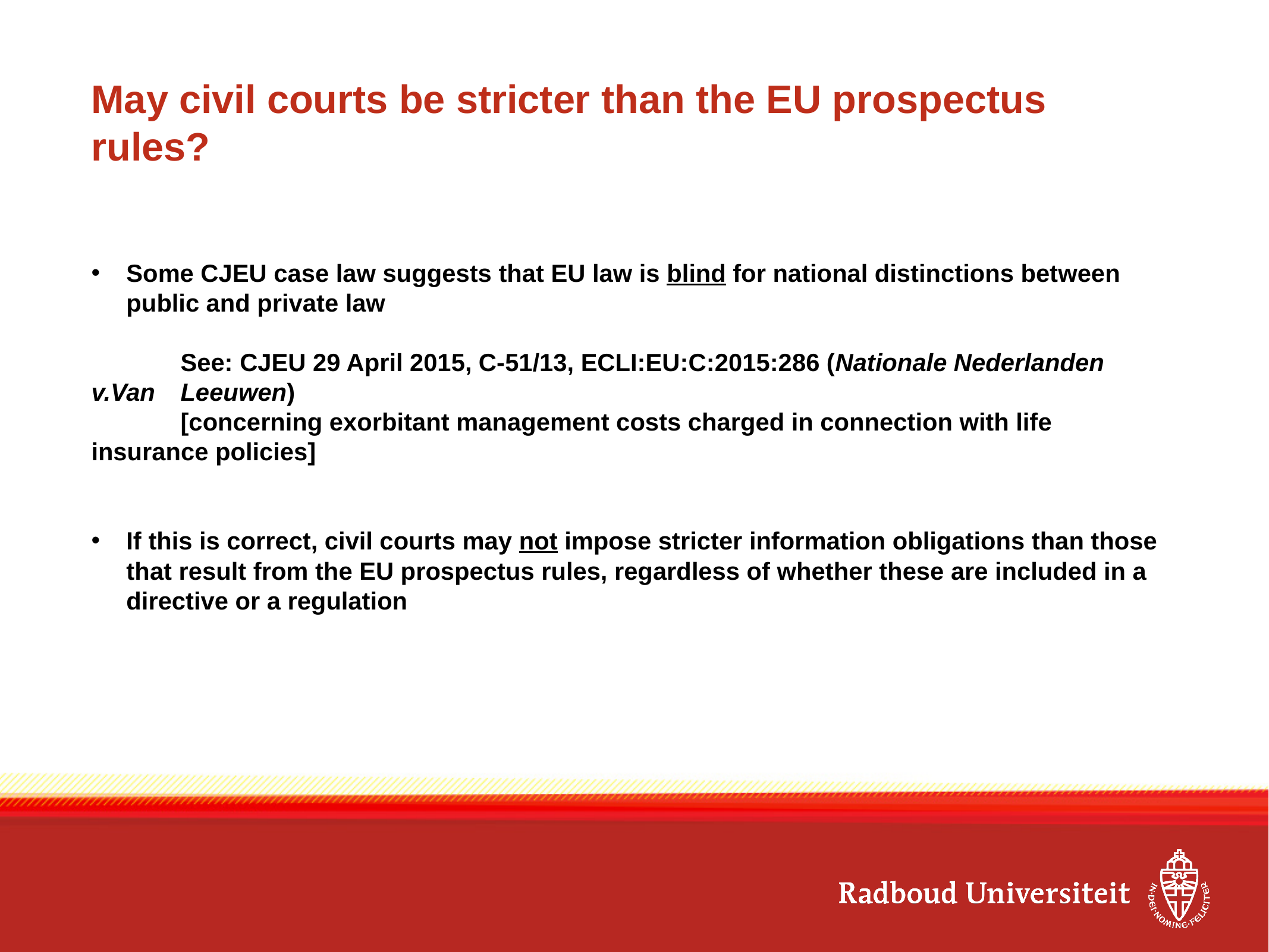

# May civil courts be stricter than the EU prospectus rules?

Some CJEU case law suggests that EU law is blind for national distinctions between public and private law

	See: CJEU 29 April 2015, C-51/13, ECLI:EU:C:2015:286 (Nationale Nederlanden v.Van 	Leeuwen)
	[concerning exorbitant management costs charged in connection with life 		insurance policies]

If this is correct, civil courts may not impose stricter information obligations than those that result from the EU prospectus rules, regardless of whether these are included in a directive or a regulation